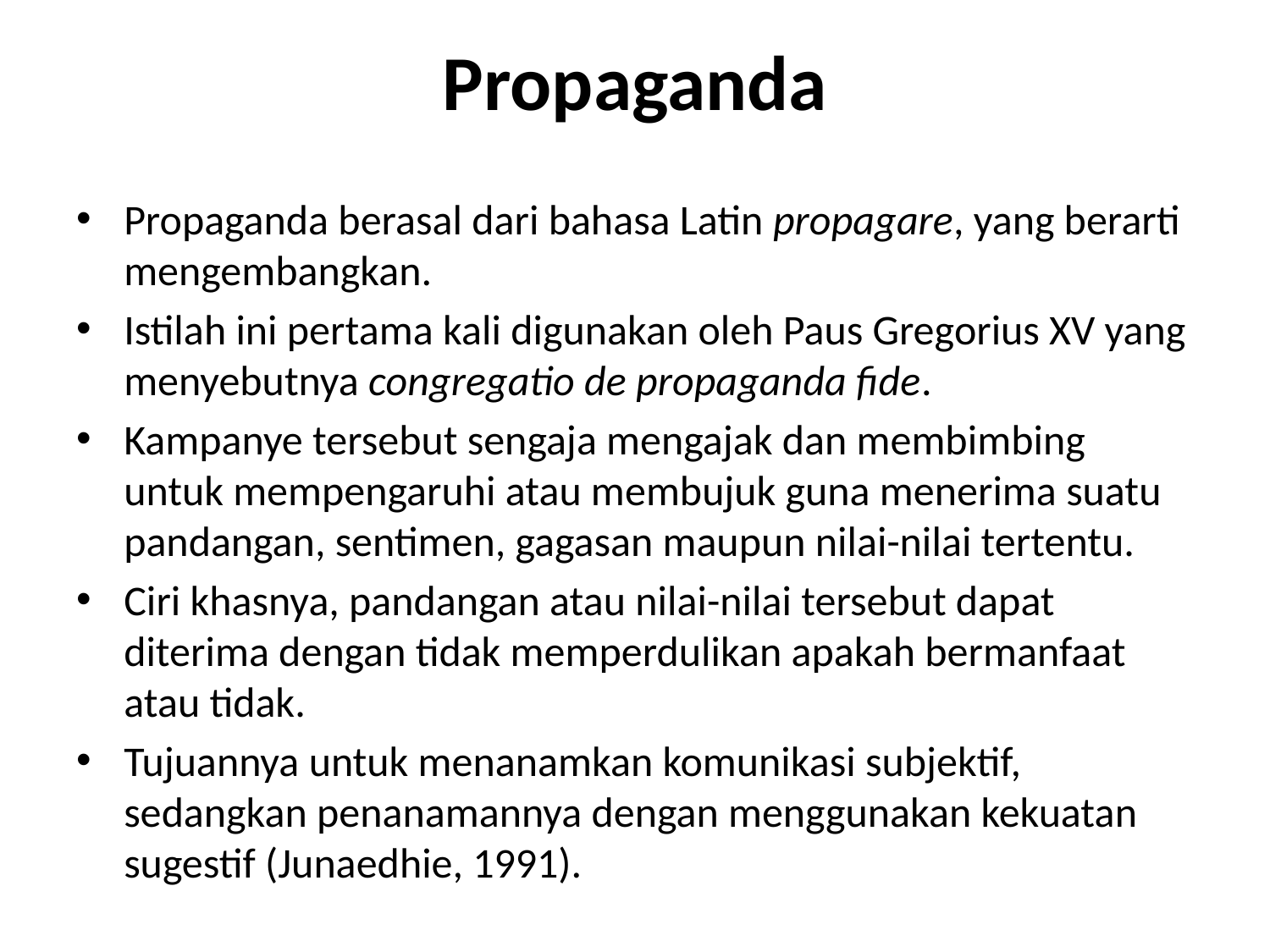

# Propaganda
Propaganda berasal dari bahasa Latin propagare, yang berarti mengembangkan.
Istilah ini pertama kali digunakan oleh Paus Gregorius XV yang menyebutnya congregatio de propaganda fide.
Kampanye tersebut sengaja mengajak dan membimbing untuk mempengaruhi atau membujuk guna menerima suatu pandangan, sentimen, gagasan maupun nilai-nilai tertentu.
Ciri khasnya, pandangan atau nilai-nilai tersebut dapat diterima dengan tidak memperdulikan apakah bermanfaat atau tidak.
Tujuannya untuk menanamkan komunikasi subjektif, sedangkan penanamannya dengan menggunakan kekuatan sugestif (Junaedhie, 1991).